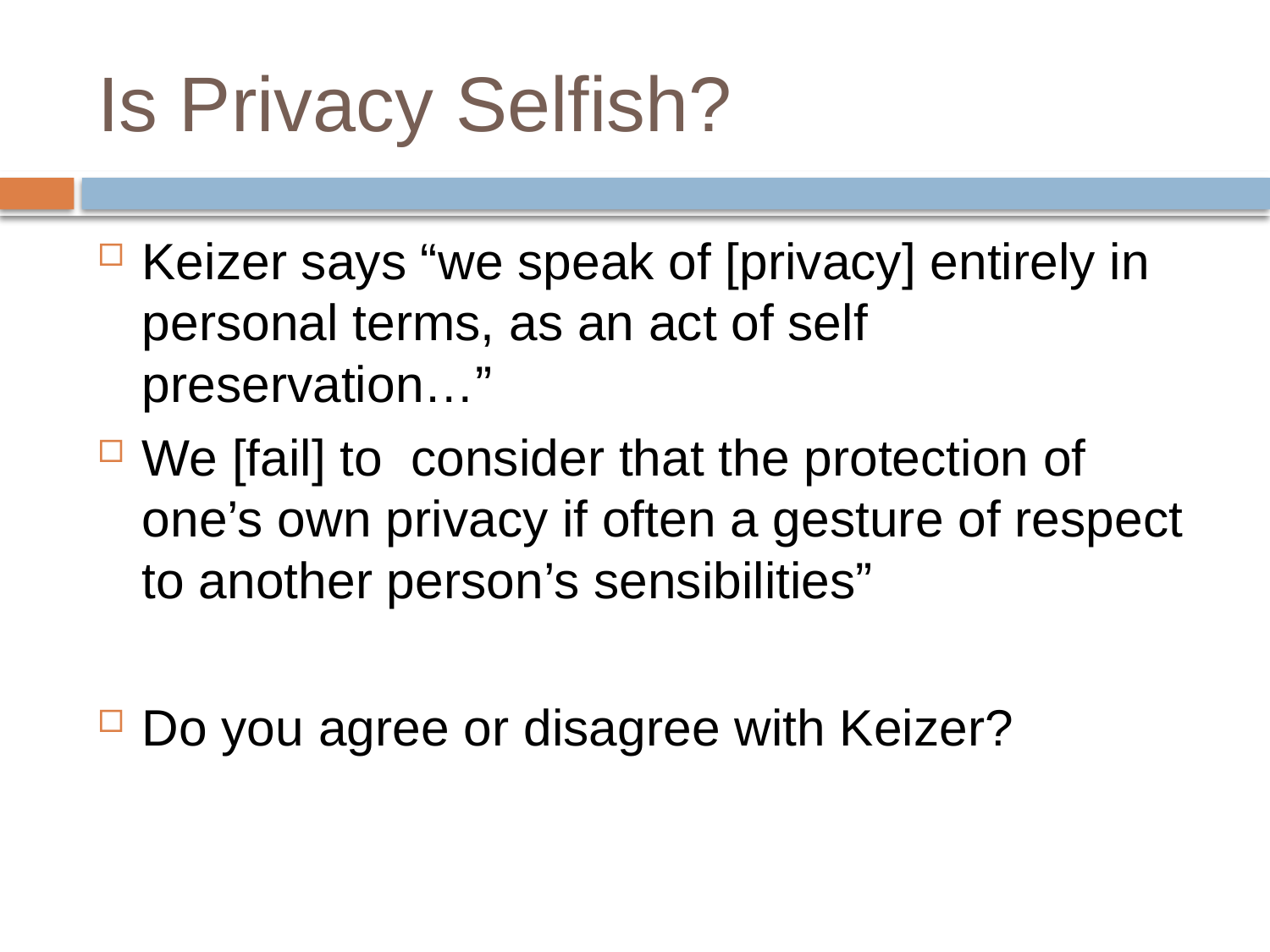

# Is Privacy Selfish?
Keizer says “we speak of [privacy] entirely in personal terms, as an act of self preservation…”
We [fail] to  consider that the protection of one’s own privacy if often a gesture of respect to another person’s sensibilities”

Do you agree or disagree with Keizer?